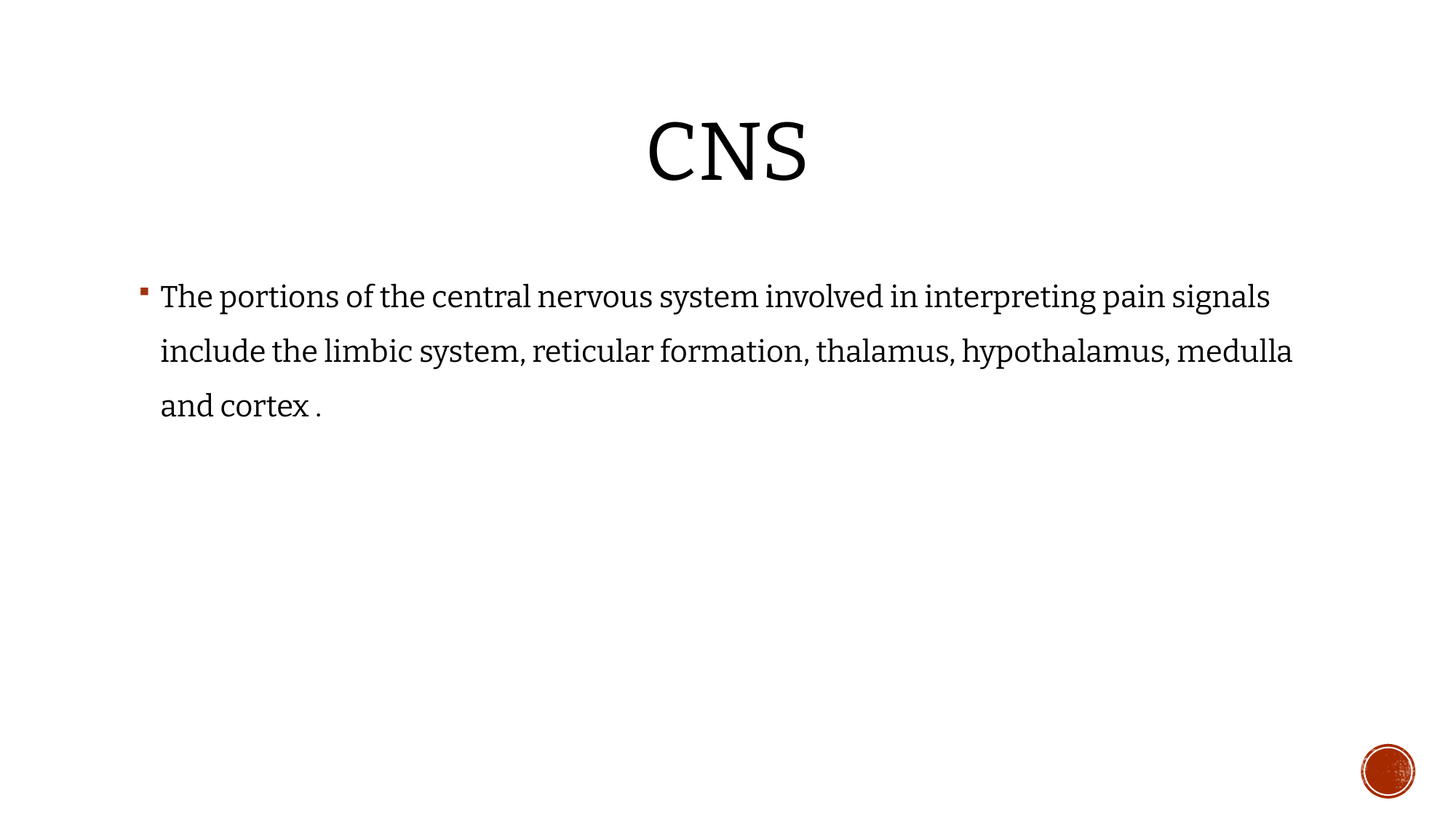

# cns
The portions of the central nervous system involved in interpreting pain signals include the limbic system, reticular formation, thalamus, hypothalamus, medulla and cortex .